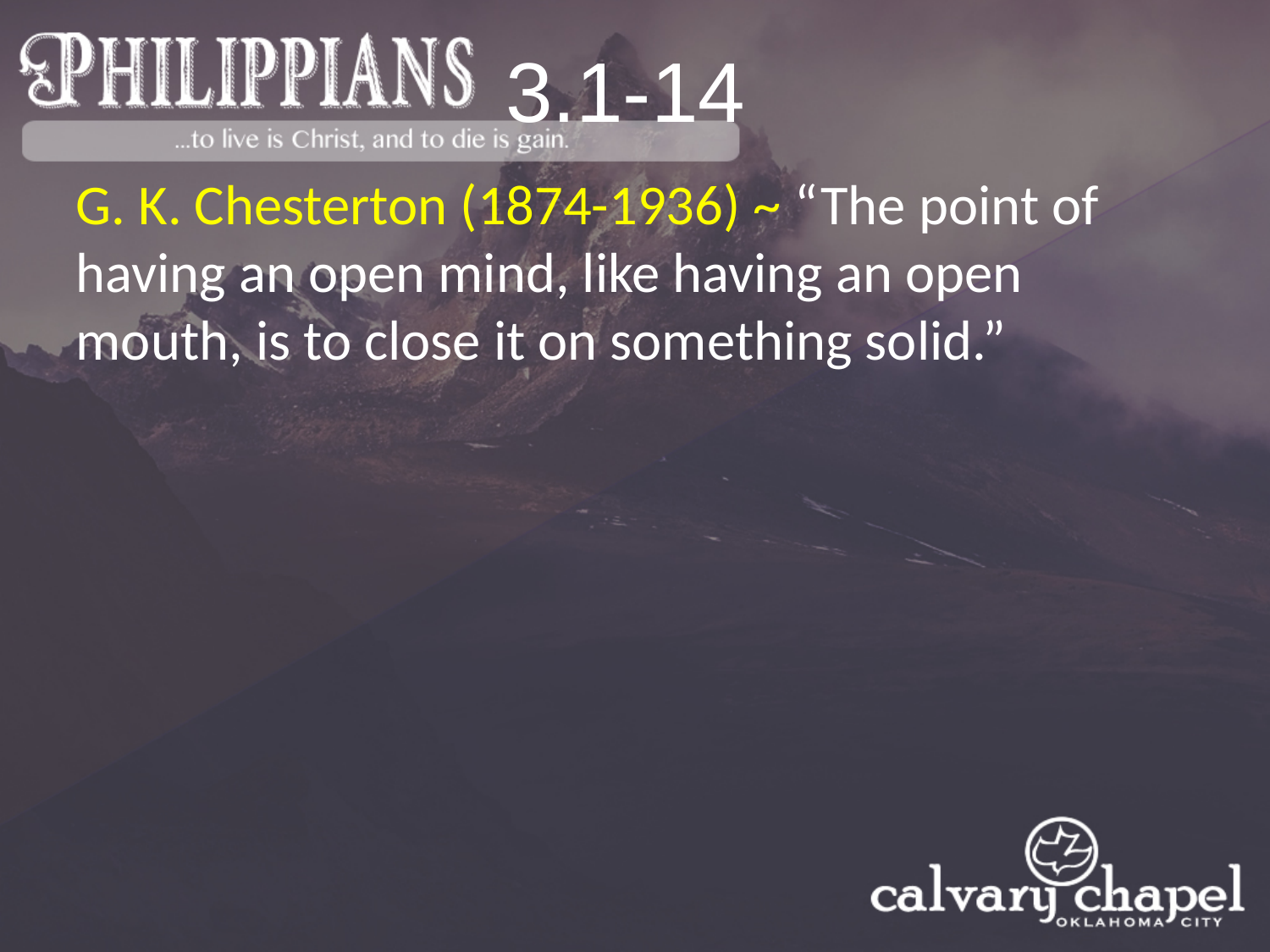

3.1-14
G. K. Chesterton (1874-1936) ~ “The point of having an open mind, like having an open mouth, is to close it on something solid.”